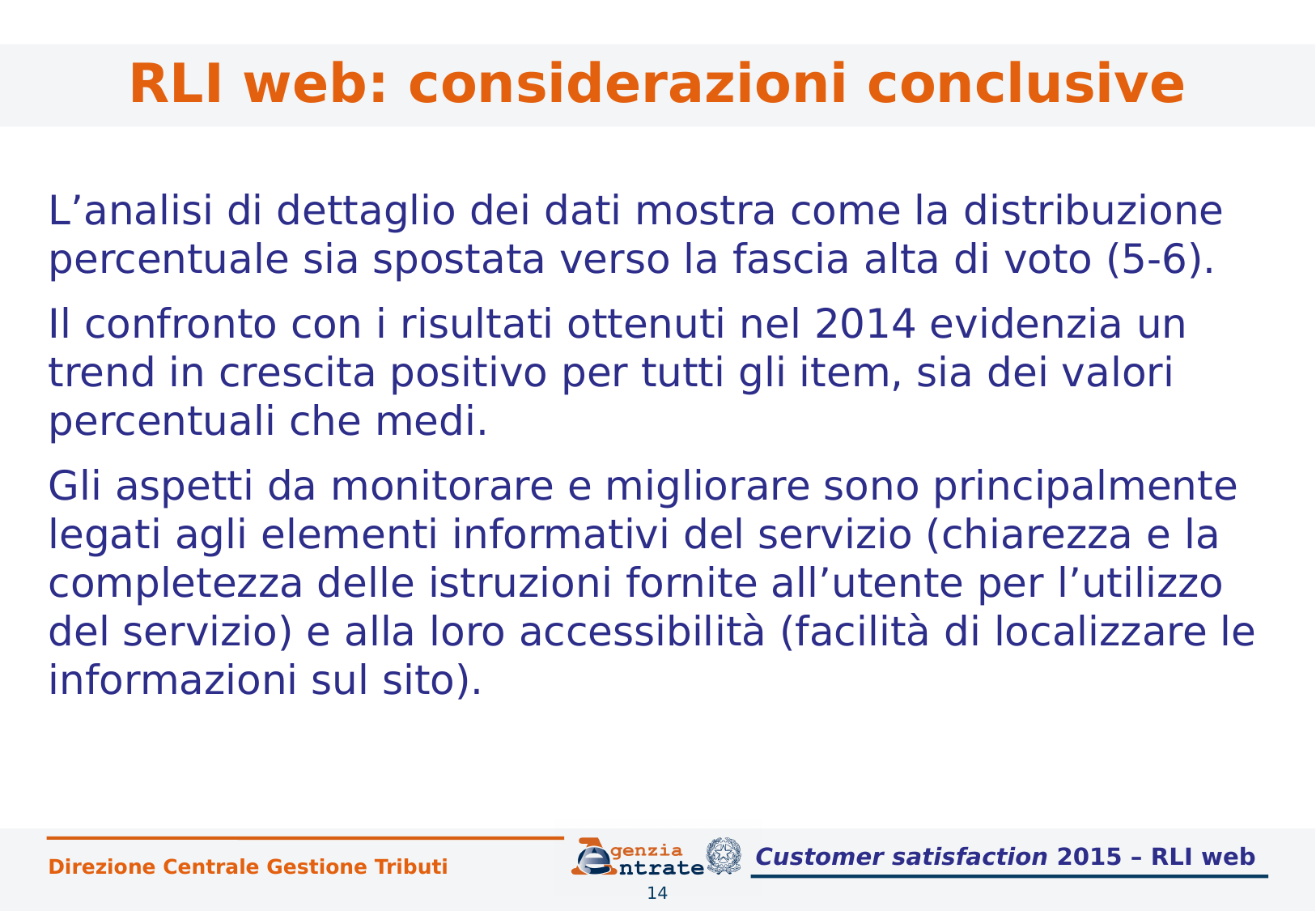

RLI web: considerazioni conclusive
L’analisi di dettaglio dei dati mostra come la distribuzione percentuale sia spostata verso la fascia alta di voto (5-6).

Il confronto con i risultati ottenuti nel 2014 evidenzia un trend in crescita positivo per tutti gli item, sia dei valori percentuali che medi.

Gli aspetti da monitorare e migliorare sono principalmente legati agli elementi informativi del servizio (chiarezza e la completezza delle istruzioni fornite all’utente per l’utilizzo del servizio) e alla loro accessibilità (facilità di localizzare le informazioni sul sito).
Customer satisfaction 2015 – RLI web
Direzione Centrale Gestione Tributi
14